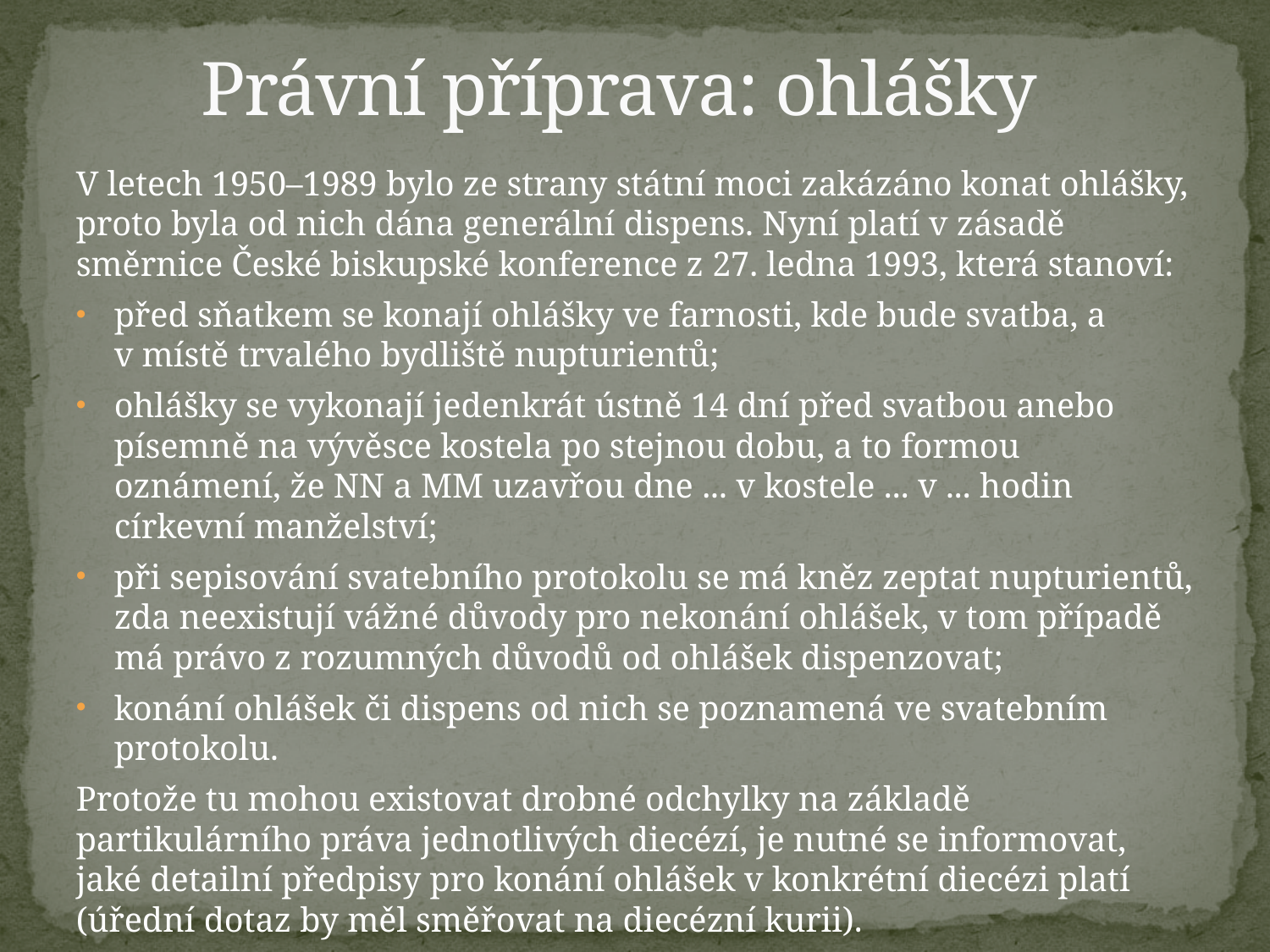

# Právní příprava: ohlášky
V letech 1950–1989 bylo ze strany státní moci zakázáno konat ohlášky, proto byla od nich dána generální dispens. Nyní platí v zásadě směrnice České biskupské konference z 27. ledna 1993, která stanoví:
před sňatkem se konají ohlášky ve farnosti, kde bude svatba, a v místě trvalého bydliště nupturientů;
ohlášky se vykonají jedenkrát ústně 14 dní před svatbou anebo písemně na vývěsce kostela po stejnou dobu, a to formou oznámení, že NN a MM uzavřou dne ... v kostele ... v ... hodin církevní manželství;
při sepisování svatebního protokolu se má kněz zeptat nupturientů, zda neexistují vážné důvody pro nekonání ohlášek, v tom případě má právo z rozumných důvodů od ohlášek dispenzovat;
konání ohlášek či dispens od nich se poznamená ve svatebním protokolu.
Protože tu mohou existovat drobné odchylky na základě partikulárního práva jednotlivých diecézí, je nutné se informovat, jaké detailní předpisy pro konání ohlášek v konkrétní diecézi platí (úřední dotaz by měl směřovat na diecézní kurii).